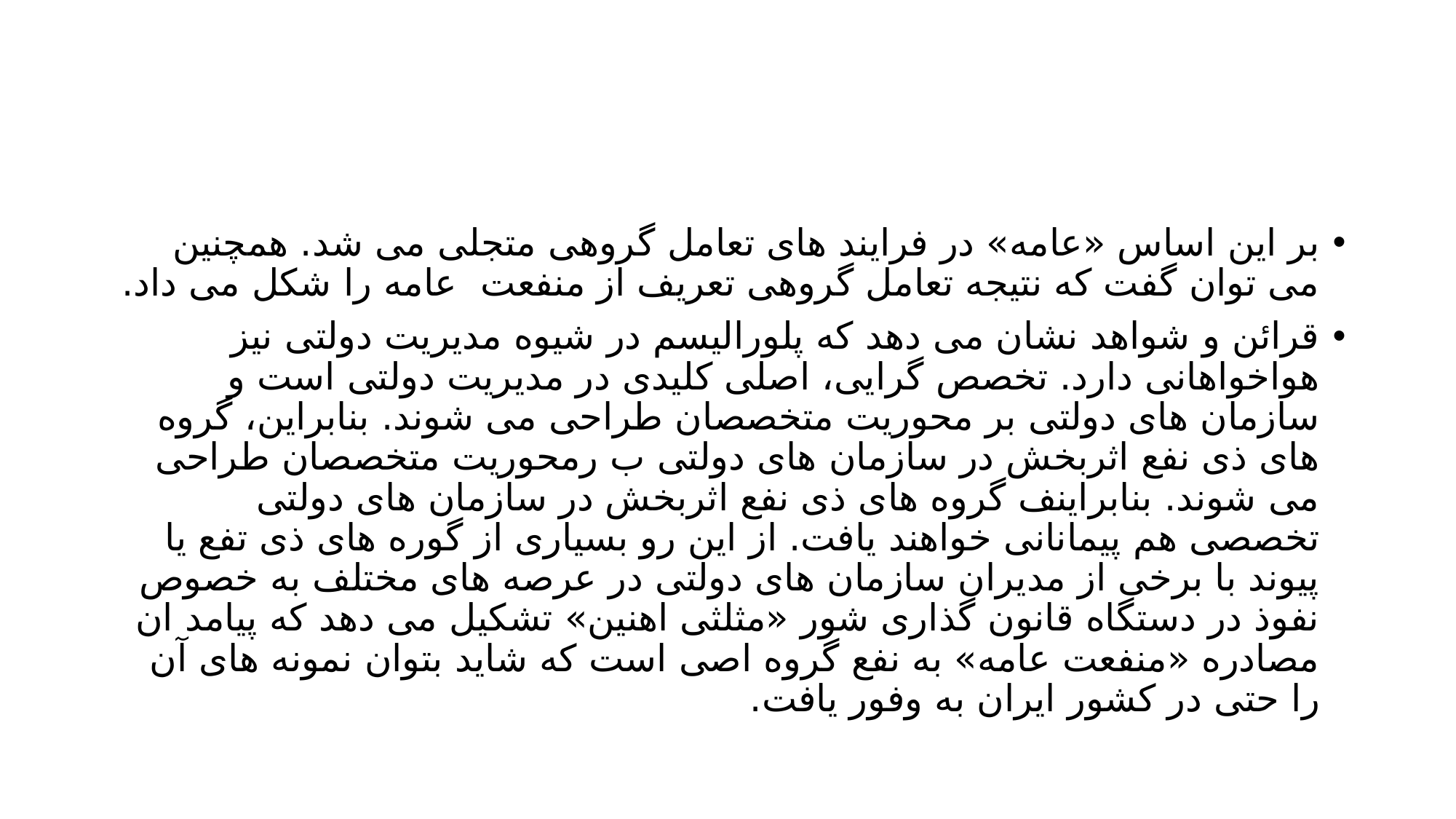

#
بر این اساس «عامه» در فرایند های تعامل گروهی متجلی می شد. همچنین می توان گفت که نتیجه تعامل گروهی تعریف از منفعت  عامه را شکل می داد.
قرائن و شواهد نشان می دهد که پلورالیسم در شیوه مدیریت دولتی نیز هواخواهانی دارد. تخصص گرایی، اصلی کلیدی در مدیریت دولتی است و سازمان های دولتی بر محوریت متخصصان طراحی می شوند. بنابراین، گروه های ذی نفع اثربخش در سازمان های دولتی ب رمحوریت متخصصان طراحی می شوند. بنابراینف گروه های ذی نفع اثربخش در سازمان های دولتی  تخصصی هم پیمانانی خواهند یافت. از این رو بسیاری از گوره های ذی تفع یا پیوند با برخی از مدیران سازمان های دولتی در عرصه های مختلف به خصوص نفوذ در دستگاه قانون گذاری شور «مثلثی اهنین» تشکیل می دهد که پیامد ان مصادره «منفعت عامه» به نفع گروه اصی است که شاید بتوان نمونه های آن را حتی در کشور ایران به وفور یافت.